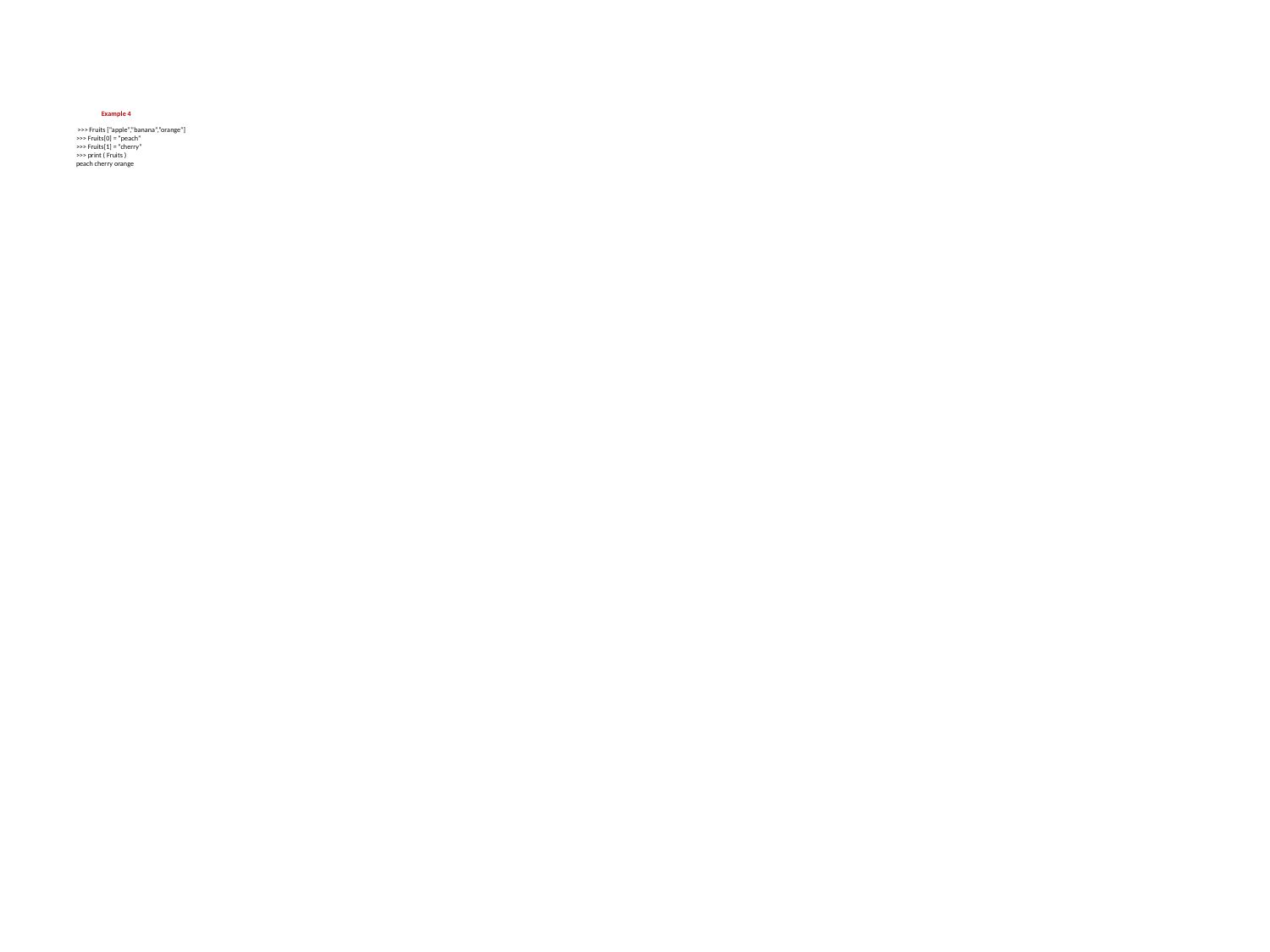

# Example 4 >>> Fruits [“apple”,”banana”,”orange”] >>> Fruits[0] = “peach” >>> Fruits[1] = “cherry” >>> print ( Fruits ) peach cherry orange